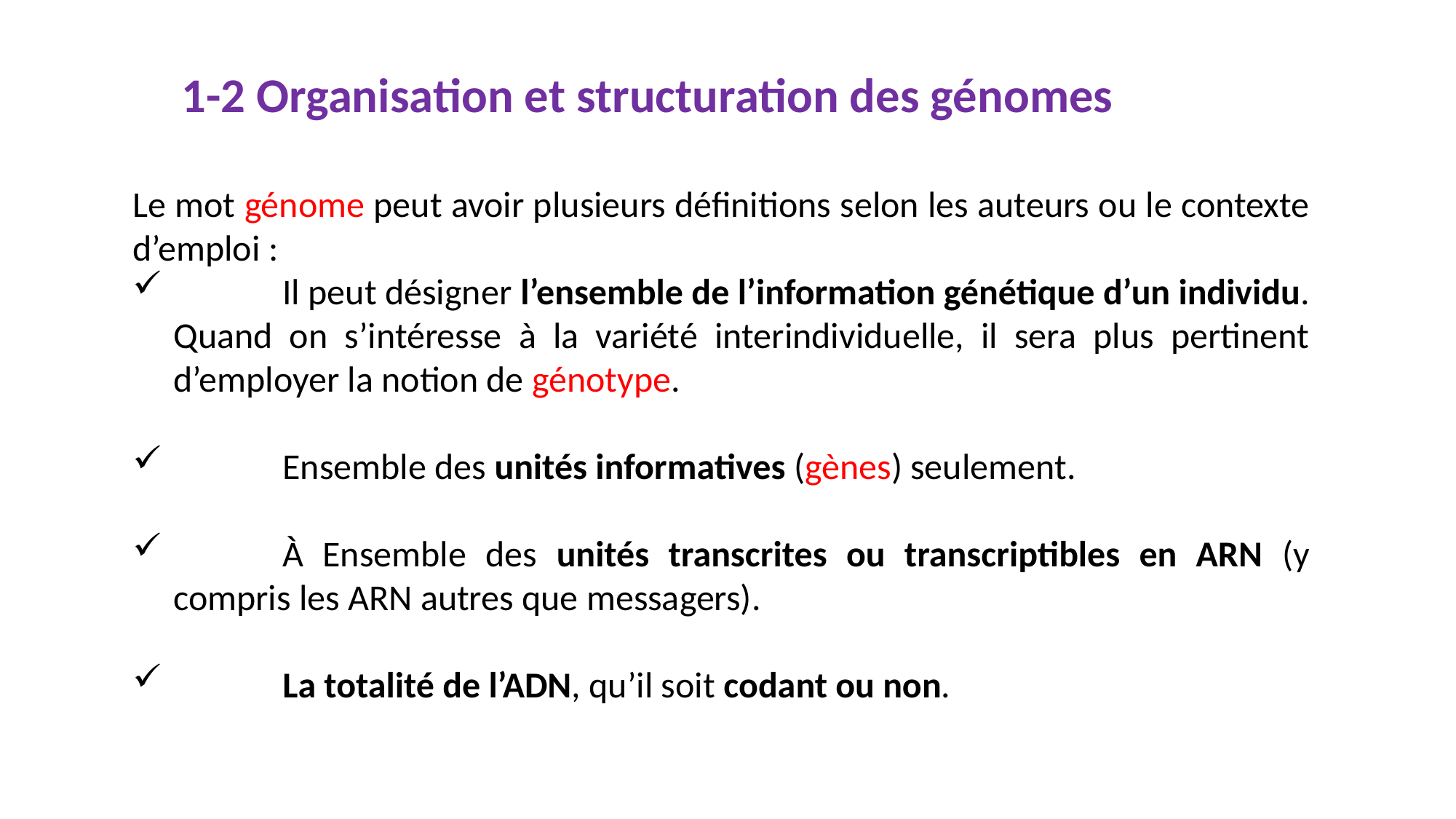

1-2 Organisation et structuration des génomes
Le mot génome peut avoir plusieurs définitions selon les auteurs ou le contexte d’emploi :
	Il peut désigner l’ensemble de l’information génétique d’un individu. Quand on s’intéresse à la variété interindividuelle, il sera plus pertinent d’employer la notion de génotype.

	Ensemble des unités informatives (gènes) seulement.

	À Ensemble des unités transcrites ou transcriptibles en ARN (y compris les ARN autres que messagers).

	La totalité de l’ADN, qu’il soit codant ou non.